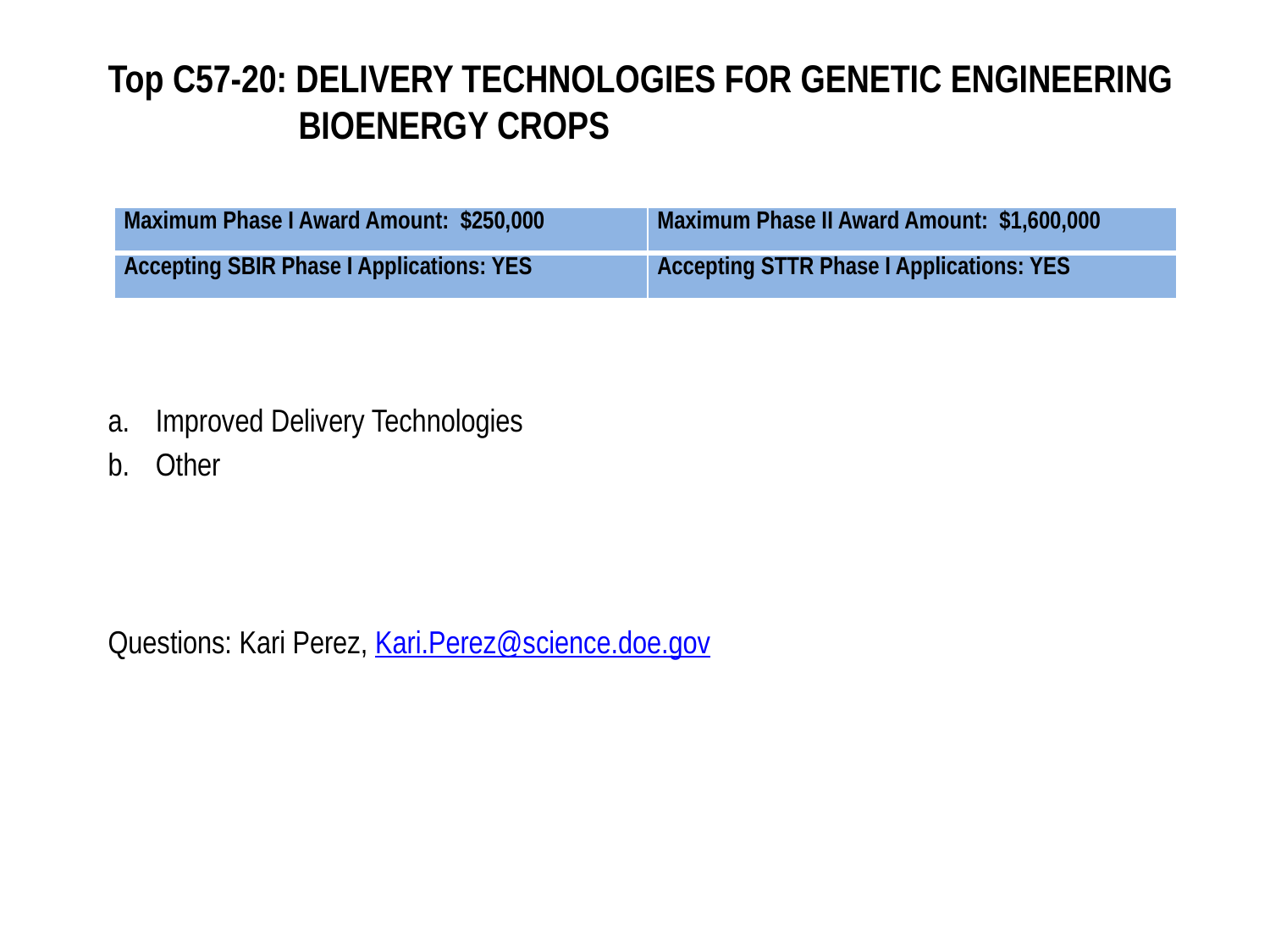

# Top C57-20: DELIVERY TECHNOLOGIES FOR GENETIC ENGINEERING BIOENERGY CROPS
| Maximum Phase I Award Amount: $250,000 | Maximum Phase II Award Amount: $1,600,000 |
| --- | --- |
| Accepting SBIR Phase I Applications: YES | Accepting STTR Phase I Applications: YES |

Improved Delivery Technologies
Other

Questions: Kari Perez, Kari.Perez@science.doe.gov